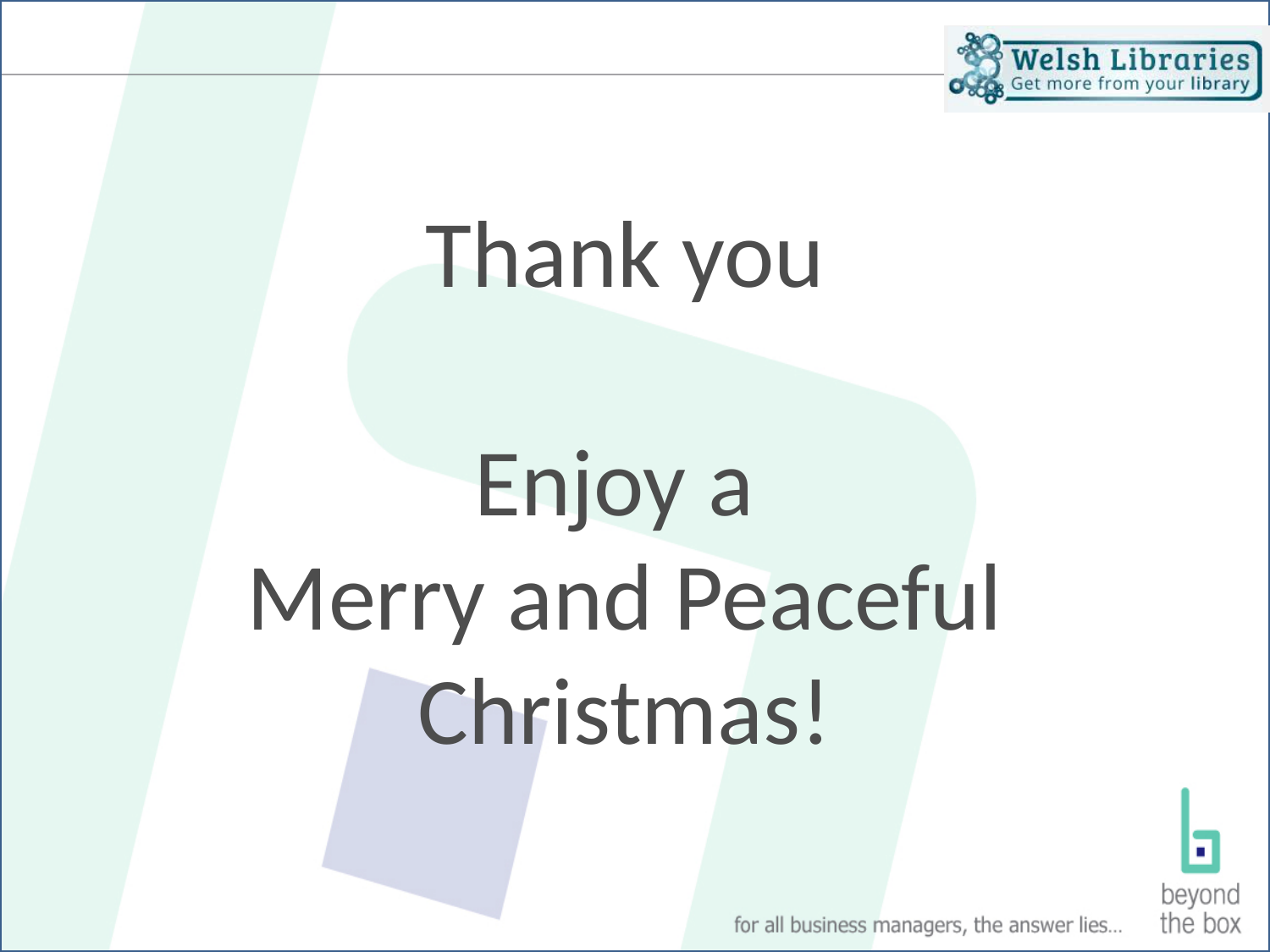

Thank you

Enjoy a
Merry and Peaceful Christmas!